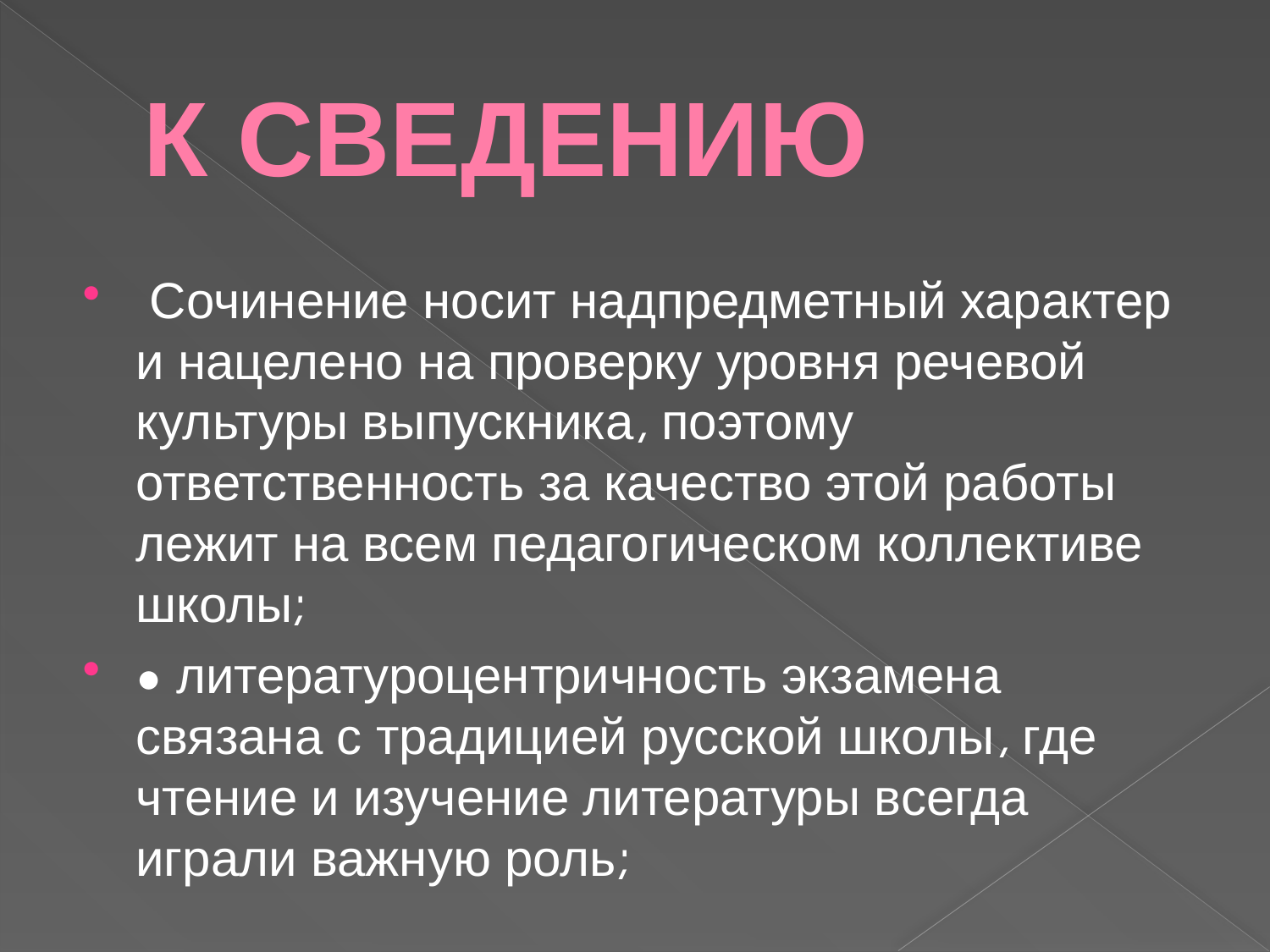

# К СВЕДЕНИЮ
 Сочинение носит надпредметный характер и нацелено на проверку уровня речевой культуры выпускника, поэтому ответственность за качество этой работы лежит на всем педагогическом коллективе школы;
• литературоцентричность экзамена связана с традицией русской школы, где чтение и изучение литературы всегда играли важную роль;